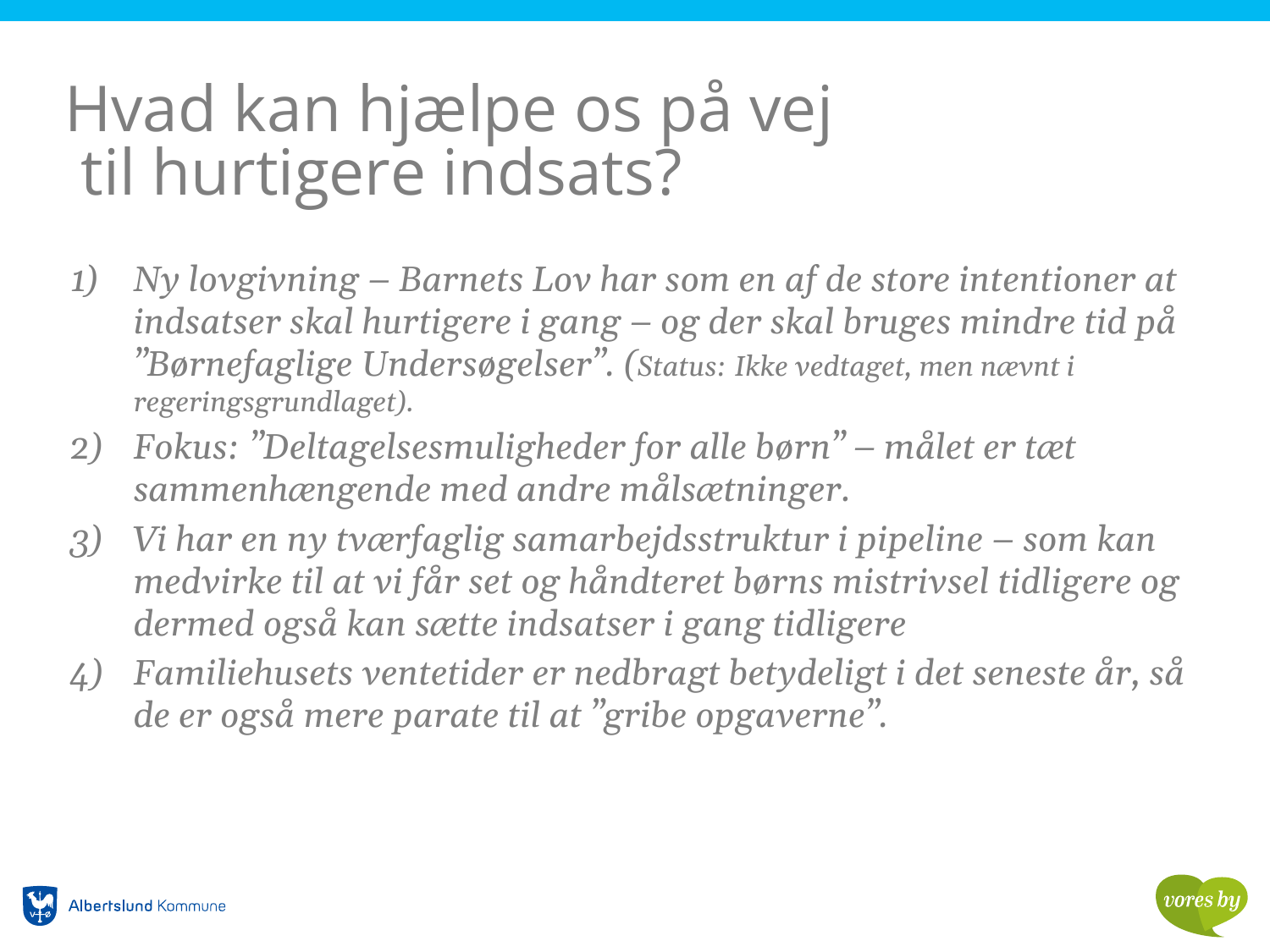

# Hvad kan hjælpe os på vej til hurtigere indsats?
Ny lovgivning – Barnets Lov har som en af de store intentioner at indsatser skal hurtigere i gang – og der skal bruges mindre tid på ”Børnefaglige Undersøgelser”. (Status: Ikke vedtaget, men nævnt i regeringsgrundlaget).
Fokus: ”Deltagelsesmuligheder for alle børn” – målet er tæt sammenhængende med andre målsætninger.
Vi har en ny tværfaglig samarbejdsstruktur i pipeline – som kan medvirke til at vi får set og håndteret børns mistrivsel tidligere og dermed også kan sætte indsatser i gang tidligere
Familiehusets ventetider er nedbragt betydeligt i det seneste år, så de er også mere parate til at ”gribe opgaverne”.